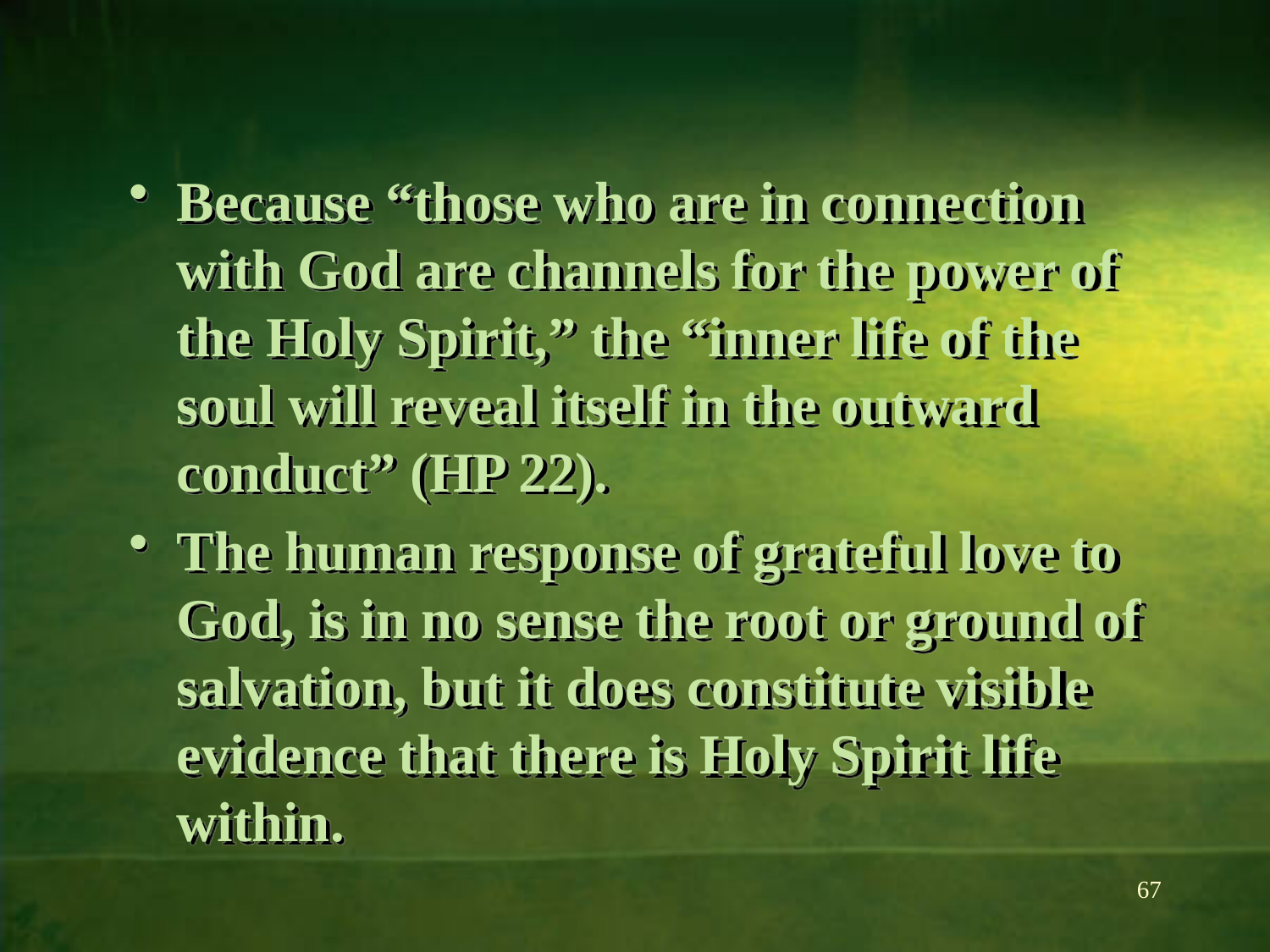

Because “those who are in connection with God are channels for the power of the Holy Spirit,” the “inner life of the soul will reveal itself in the outward conduct” (HP 22).
The human response of grateful love to God, is in no sense the root or ground of salvation, but it does constitute visible evidence that there is Holy Spirit life within.

67